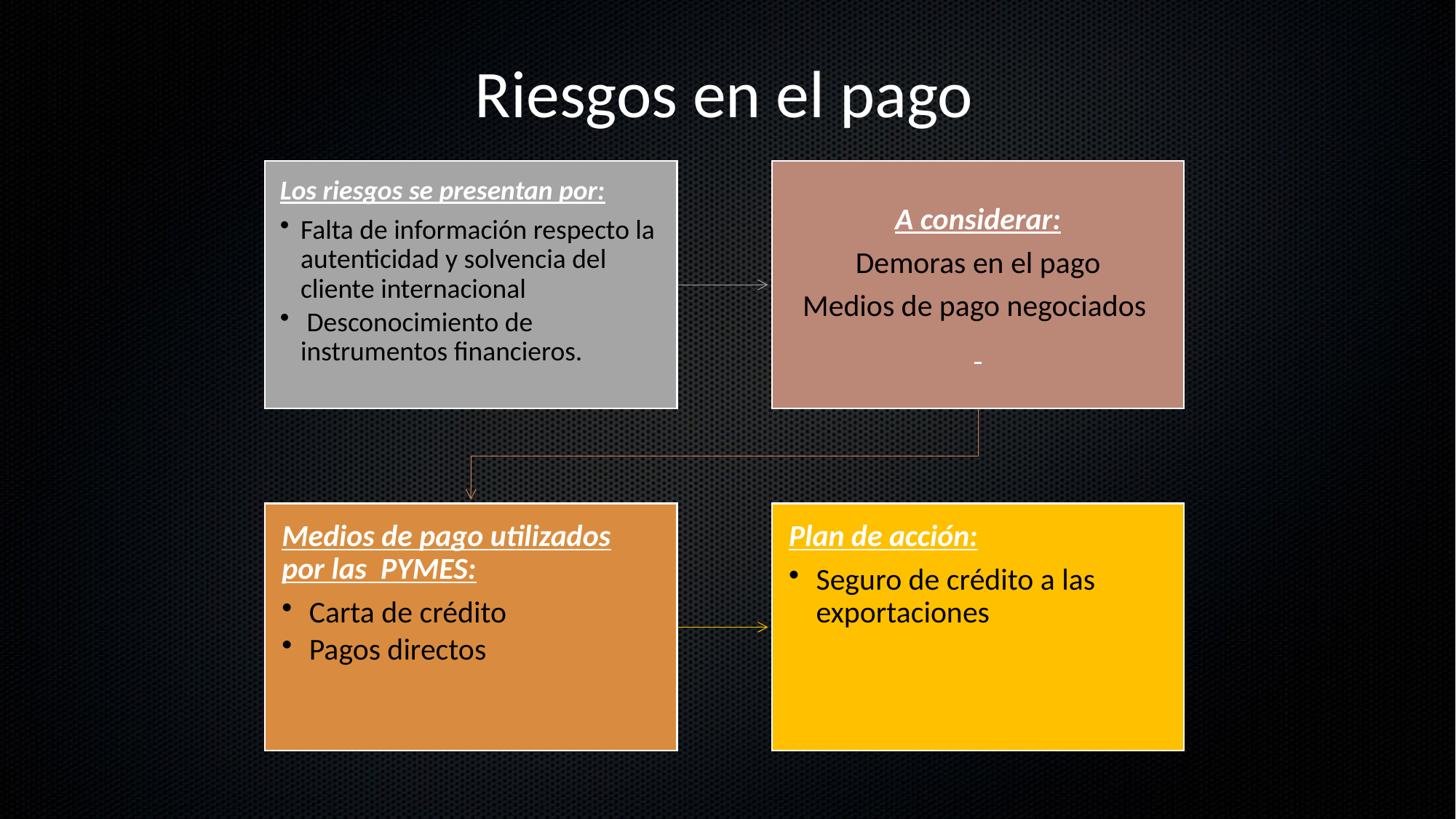

# Riesgos en el pago

Los riesgos se presentan por:
Falta de información respecto la autenticidad y solvencia del cliente internacional
 Desconocimiento de instrumentos financieros.

A considerar:
Demoras en el pago
Medios de pago negociados

Medios de pago utilizados por las  PYMES:
Carta de crédito
Pagos directos
Plan de acción:
Seguro de crédito a las exportaciones